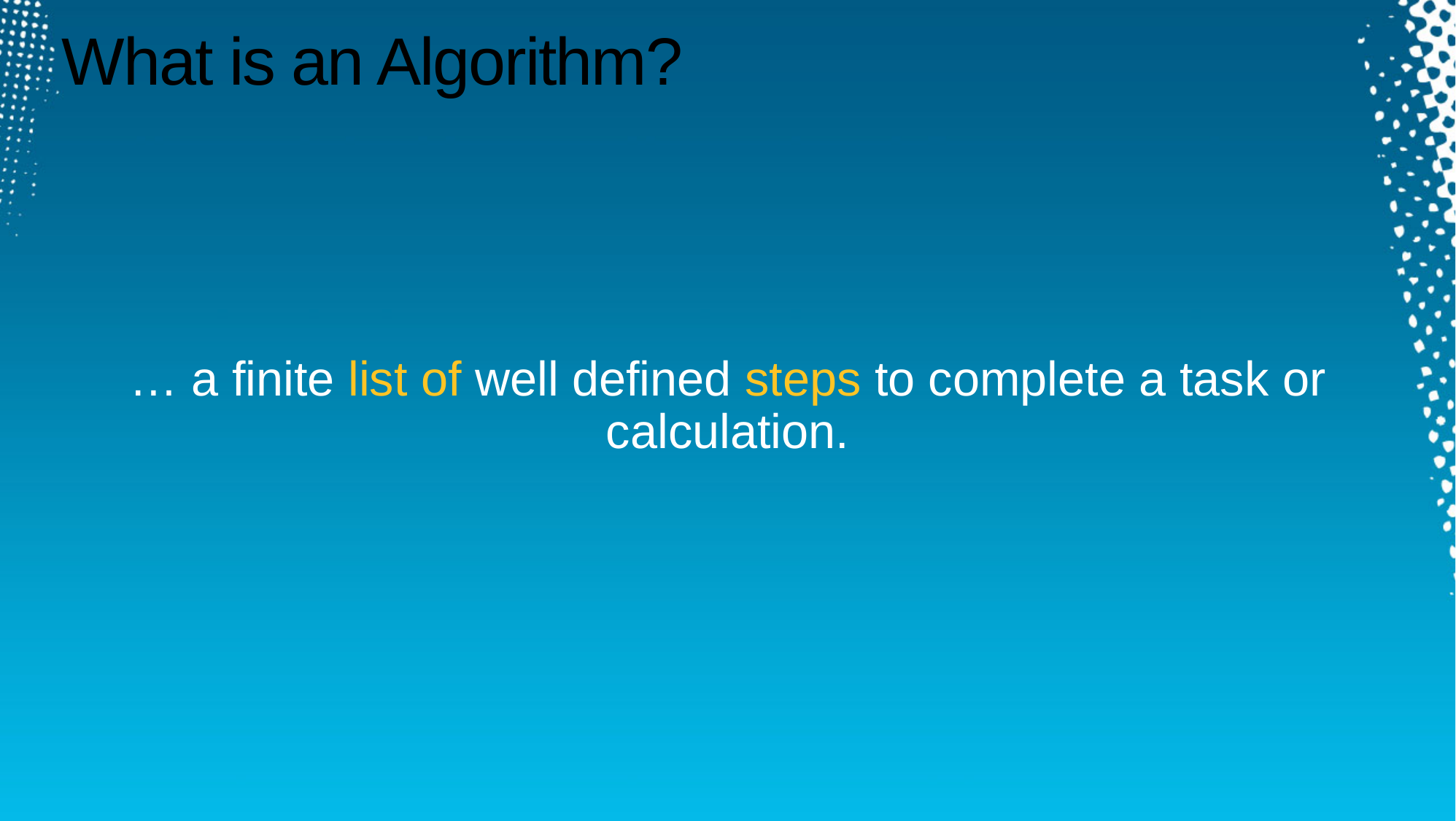

# What is an Algorithm?
… a finite list of well defined steps to complete a task or calculation.